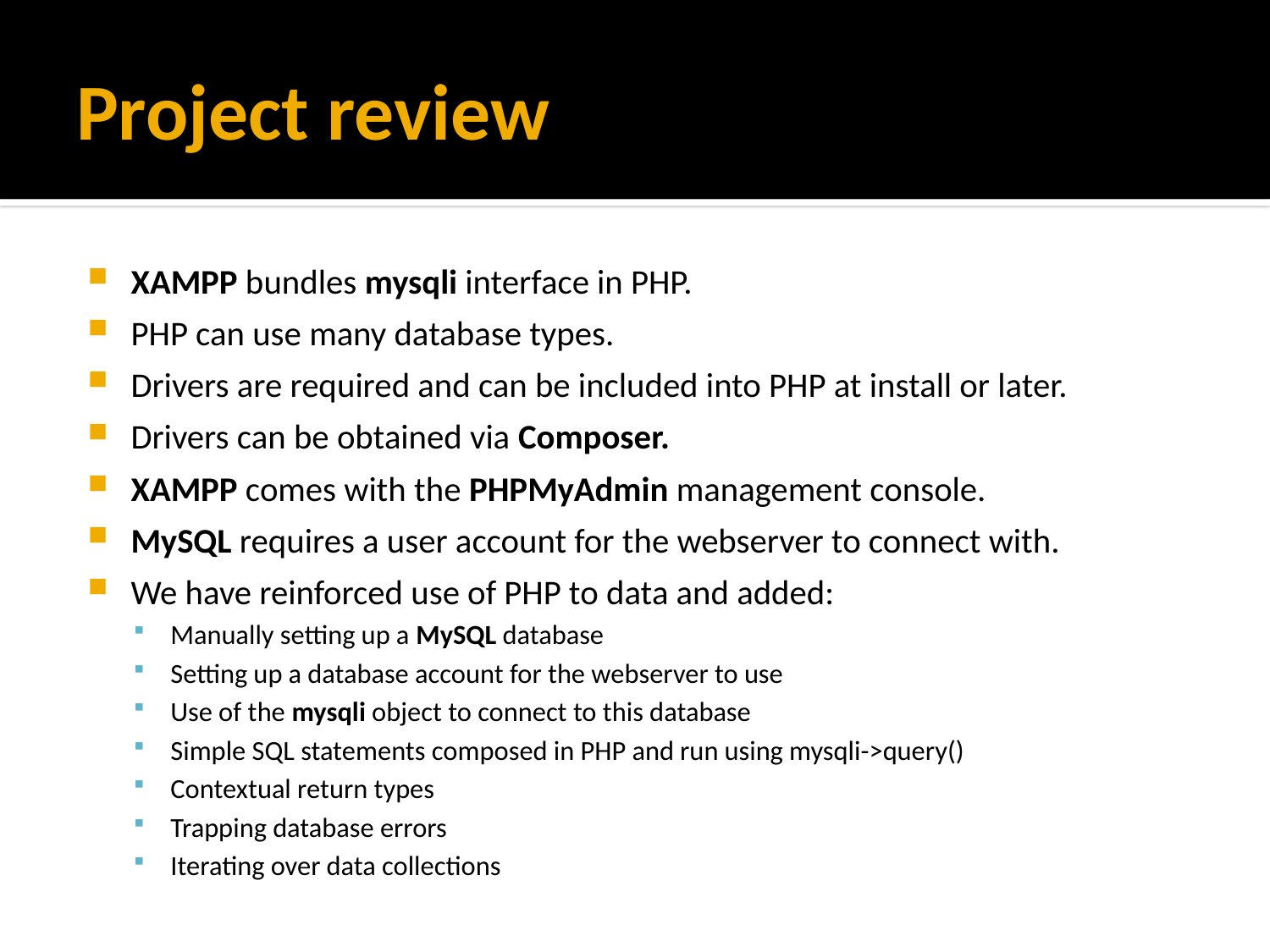

# Project review
XAMPP bundles mysqli interface in PHP.
PHP can use many database types.
Drivers are required and can be included into PHP at install or later.
Drivers can be obtained via Composer.
XAMPP comes with the PHPMyAdmin management console.
MySQL requires a user account for the webserver to connect with.
We have reinforced use of PHP to data and added:
Manually setting up a MySQL database
Setting up a database account for the webserver to use
Use of the mysqli object to connect to this database
Simple SQL statements composed in PHP and run using mysqli->query()
Contextual return types
Trapping database errors
Iterating over data collections